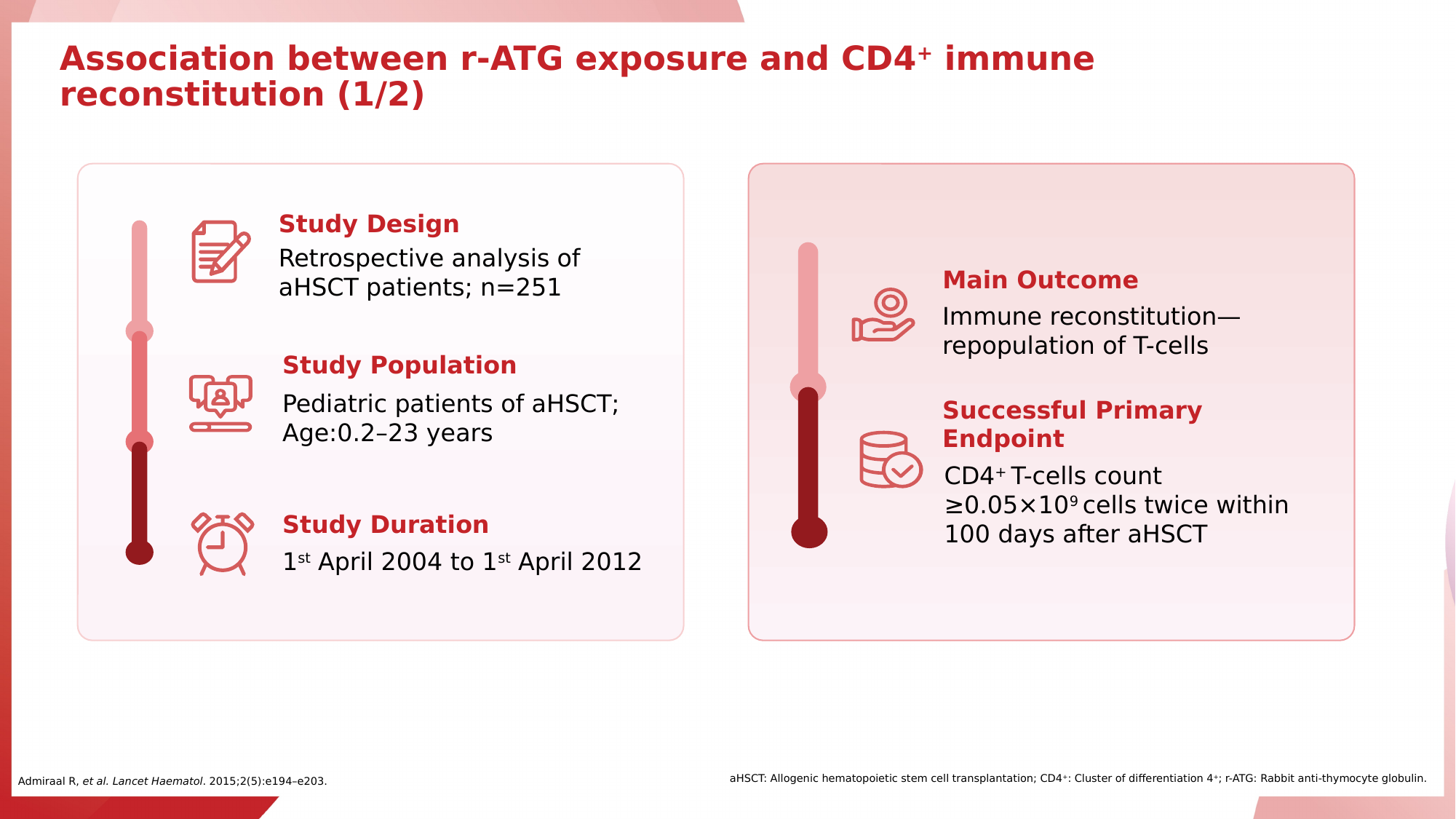

Association between r-ATG exposure and CD4+ immune reconstitution (1/2)

Study Design

Retrospective analysis of aHSCT patients; n=251
Study Population

Pediatric patients of aHSCT; Age:0.2–23 years
Study Duration

1st April 2004 to 1st April 2012

Main Outcome

Immune reconstitution—repopulation of T-cells
Successful Primary Endpoint

CD4+ T-cells count
≥0.05×109 cells twice within 100 days after aHSCT
aHSCT: Allogenic hematopoietic stem cell transplantation; CD4+: Cluster of differentiation 4+; r-ATG: Rabbit anti-thymocyte globulin.
Admiraal R, et al. Lancet Haematol. 2015;2(5):e194–e203.